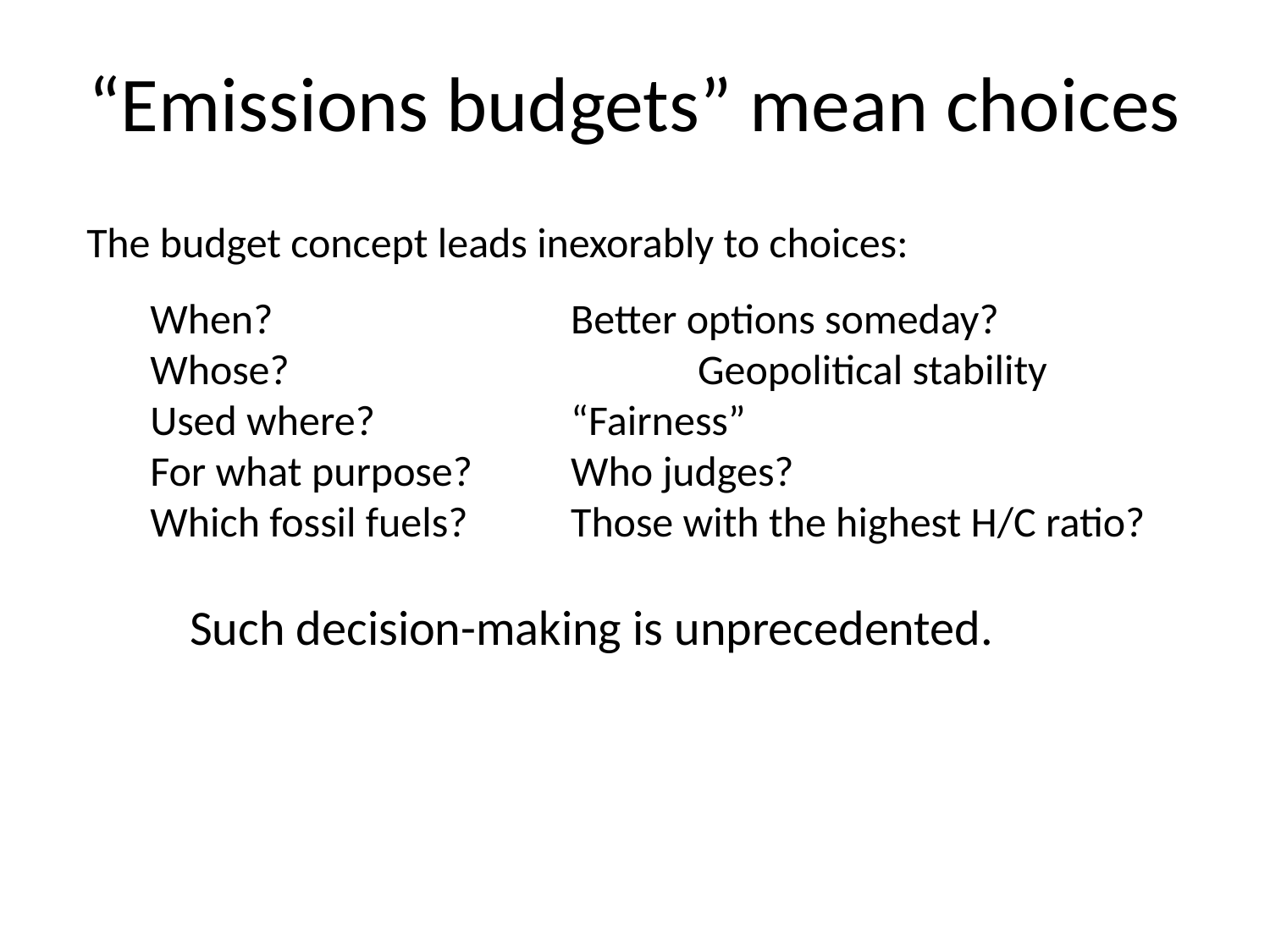

# “Emissions budgets” mean choices
The budget concept leads inexorably to choices:

When?   			Better options someday?
Whose?   			Geopolitical stability
Used where? 		“Fairness”
For what purpose?	Who judges?
Which fossil fuels? 	Those with the highest H/C ratio?

Such decision-making is unprecedented.